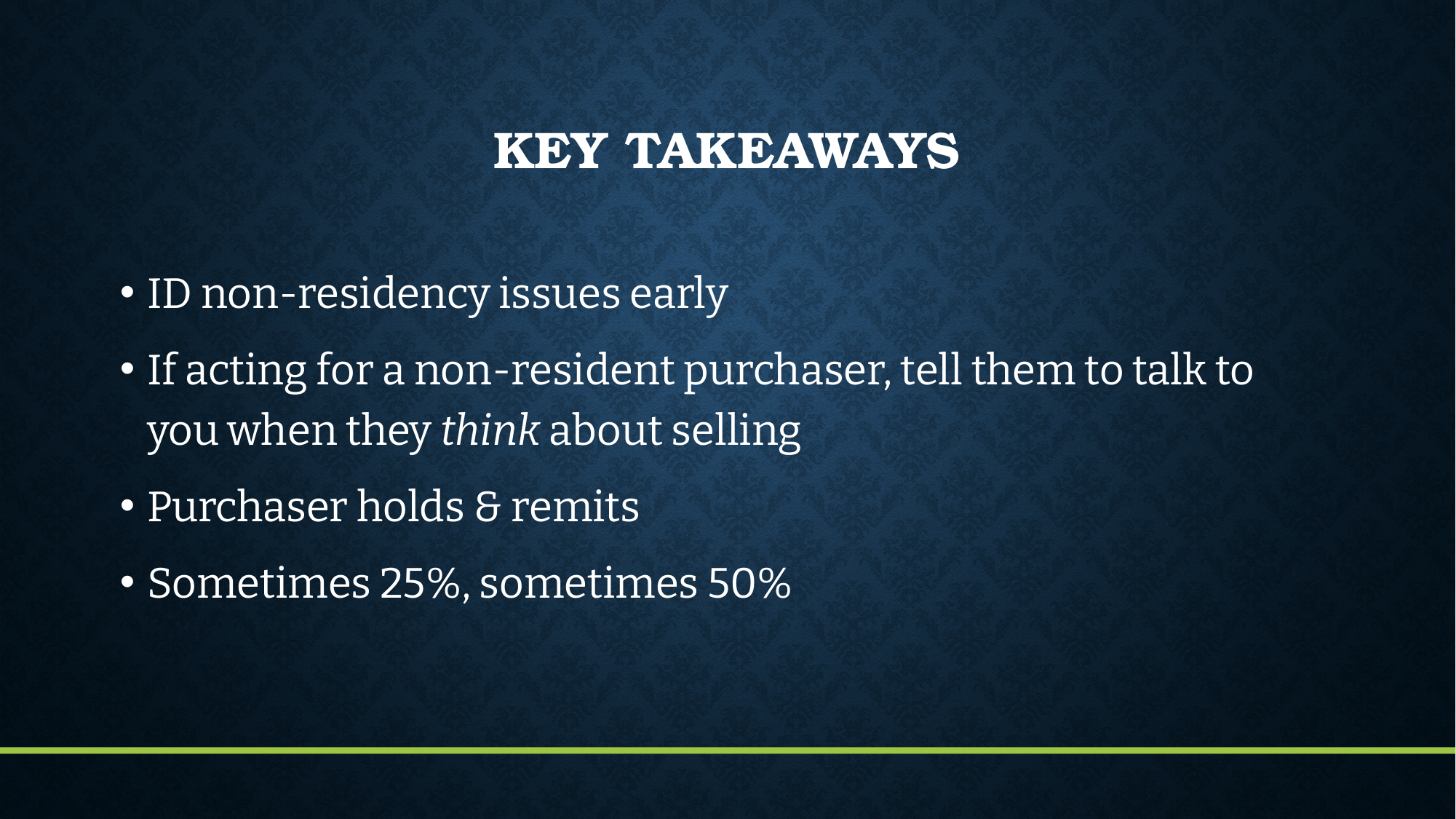

# Key Takeaways
ID non-residency issues early
If acting for a non-resident purchaser, tell them to talk to you when they think about selling
Purchaser holds & remits
Sometimes 25%, sometimes 50%